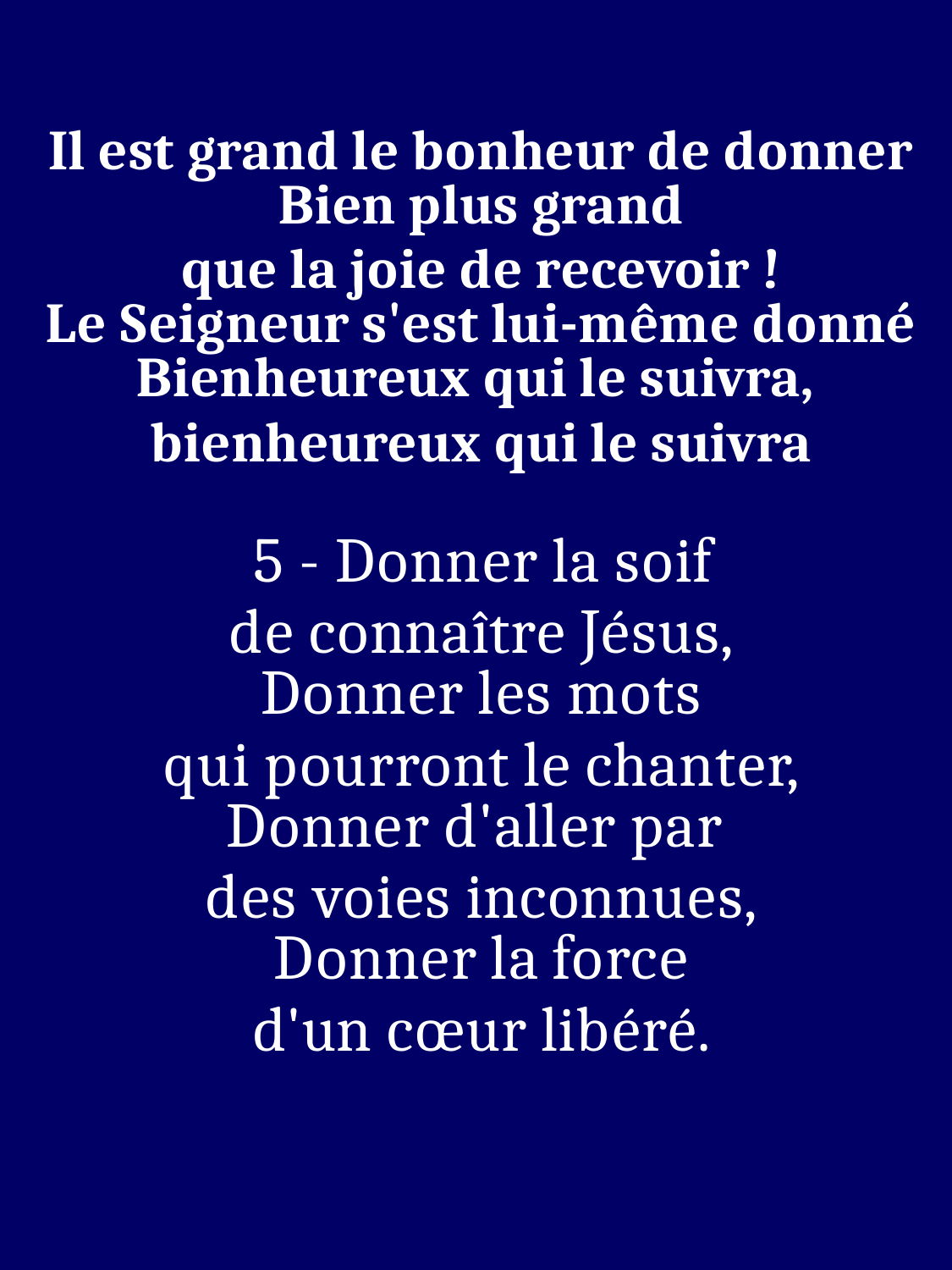

Il est grand le bonheur de donner
Bien plus grand
que la joie de recevoir !
Le Seigneur s'est lui-même donné
Bienheureux qui le suivra,
bienheureux qui le suivra
5 - Donner la soif
de connaître Jésus,
Donner les mots
qui pourront le chanter,
Donner d'aller par
des voies inconnues,
Donner la force
d'un cœur libéré.